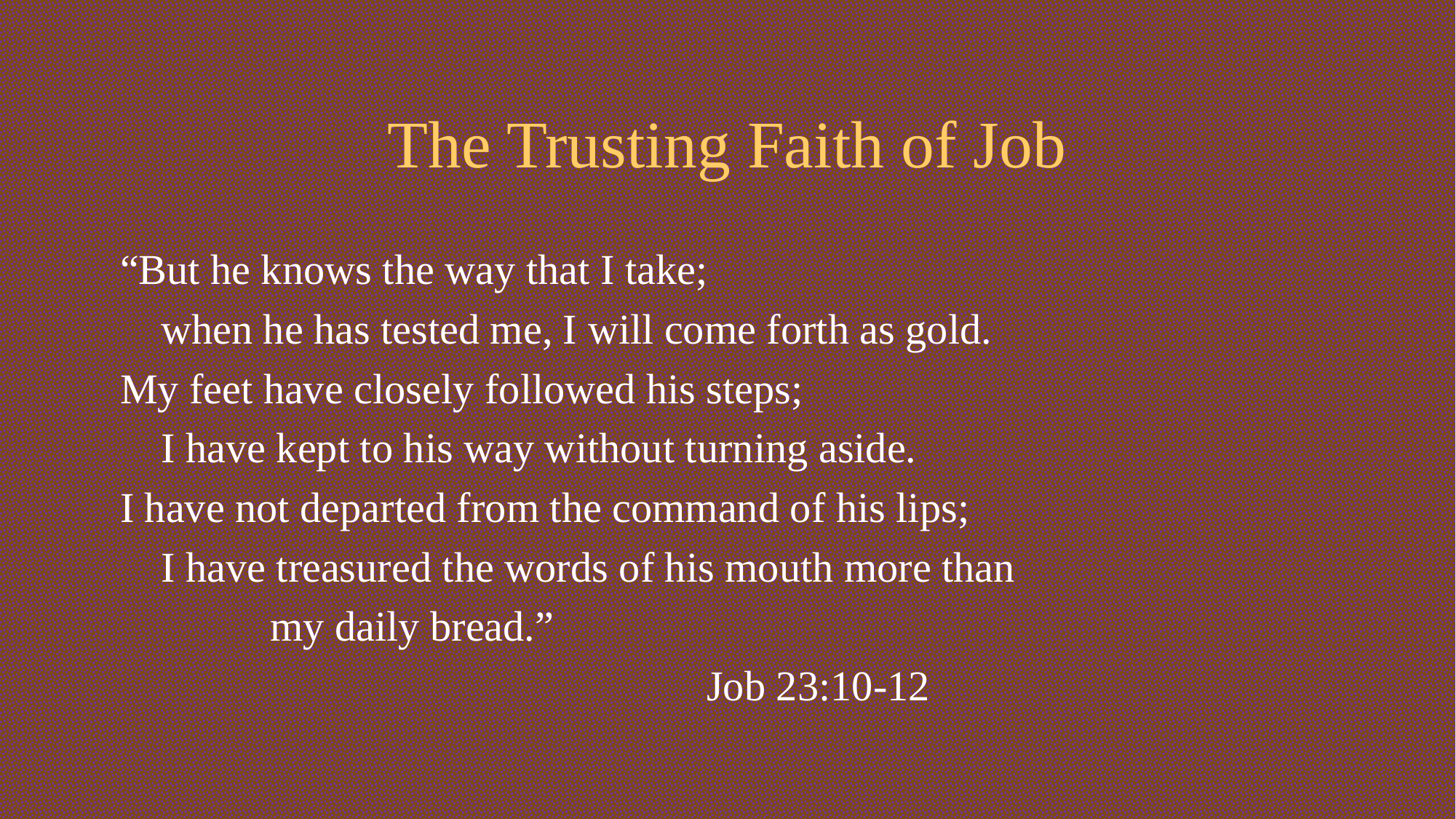

# The Trusting Faith of Job
“But he knows the way that I take;
	when he has tested me, I will come forth as gold.
My feet have closely followed his steps;
	I have kept to his way without turning aside.
I have not departed from the command of his lips;
	I have treasured the words of his mouth more than
		my daily bread.”
						Job 23:10-12